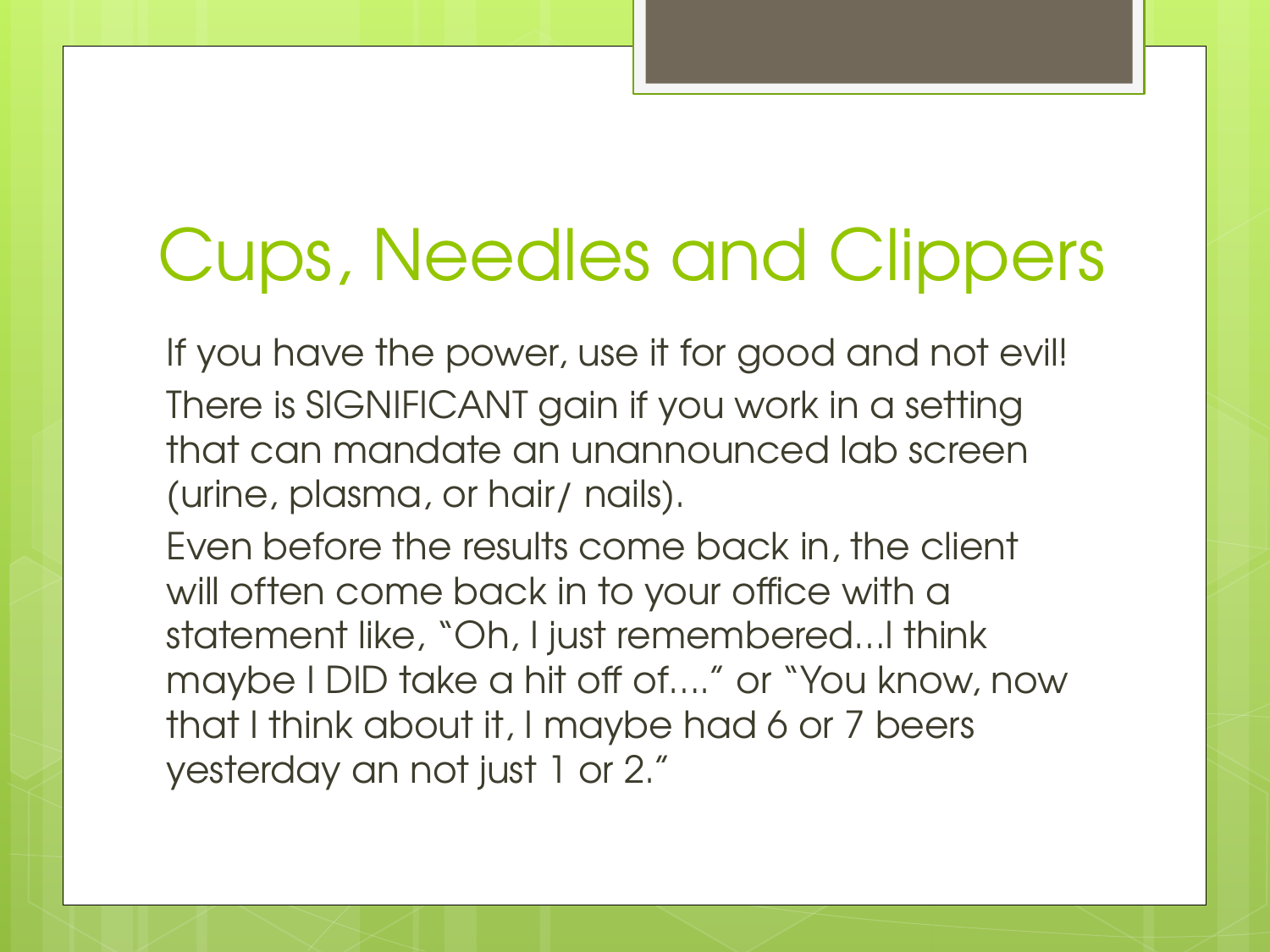

# Cups, Needles and Clippers
If you have the power, use it for good and not evil!
There is SIGNIFICANT gain if you work in a setting that can mandate an unannounced lab screen (urine, plasma, or hair/ nails).
Even before the results come back in, the client will often come back in to your office with a statement like, “Oh, I just remembered…I think maybe I DID take a hit off of….” or “You know, now that I think about it, I maybe had 6 or 7 beers yesterday an not just 1 or 2.”